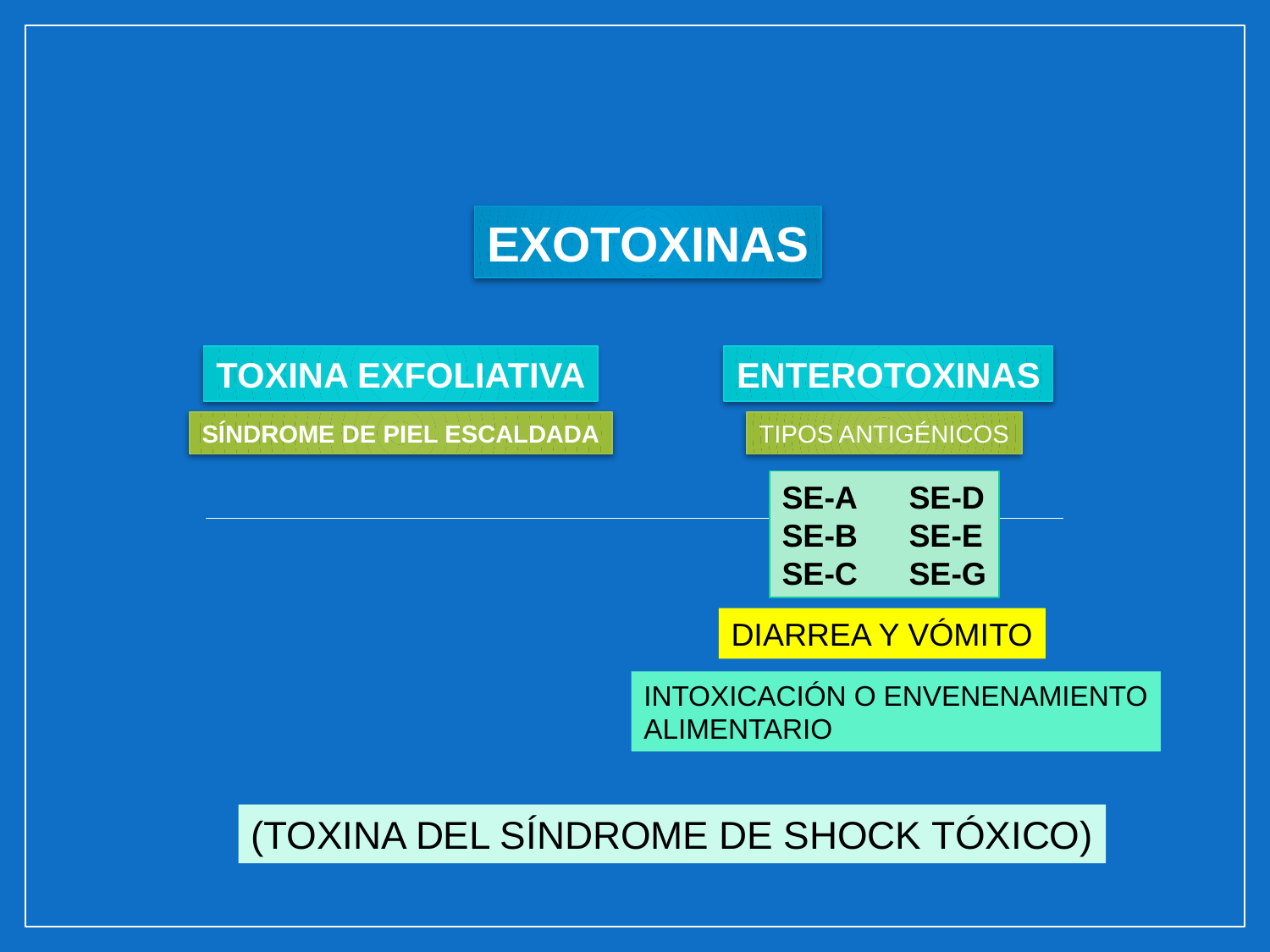

EXOTOXINAS
TOXINA EXFOLIATIVA
ENTEROTOXINAS
SÍNDROME DE PIEL ESCALDADA
TIPOS ANTIGÉNICOS
SE-A	SE-D
SE-B	SE-E
SE-C	SE-G
DIARREA Y VÓMITO
INTOXICACIÓN O ENVENENAMIENTO
ALIMENTARIO
(TOXINA DEL SÍNDROME DE SHOCK TÓXICO)